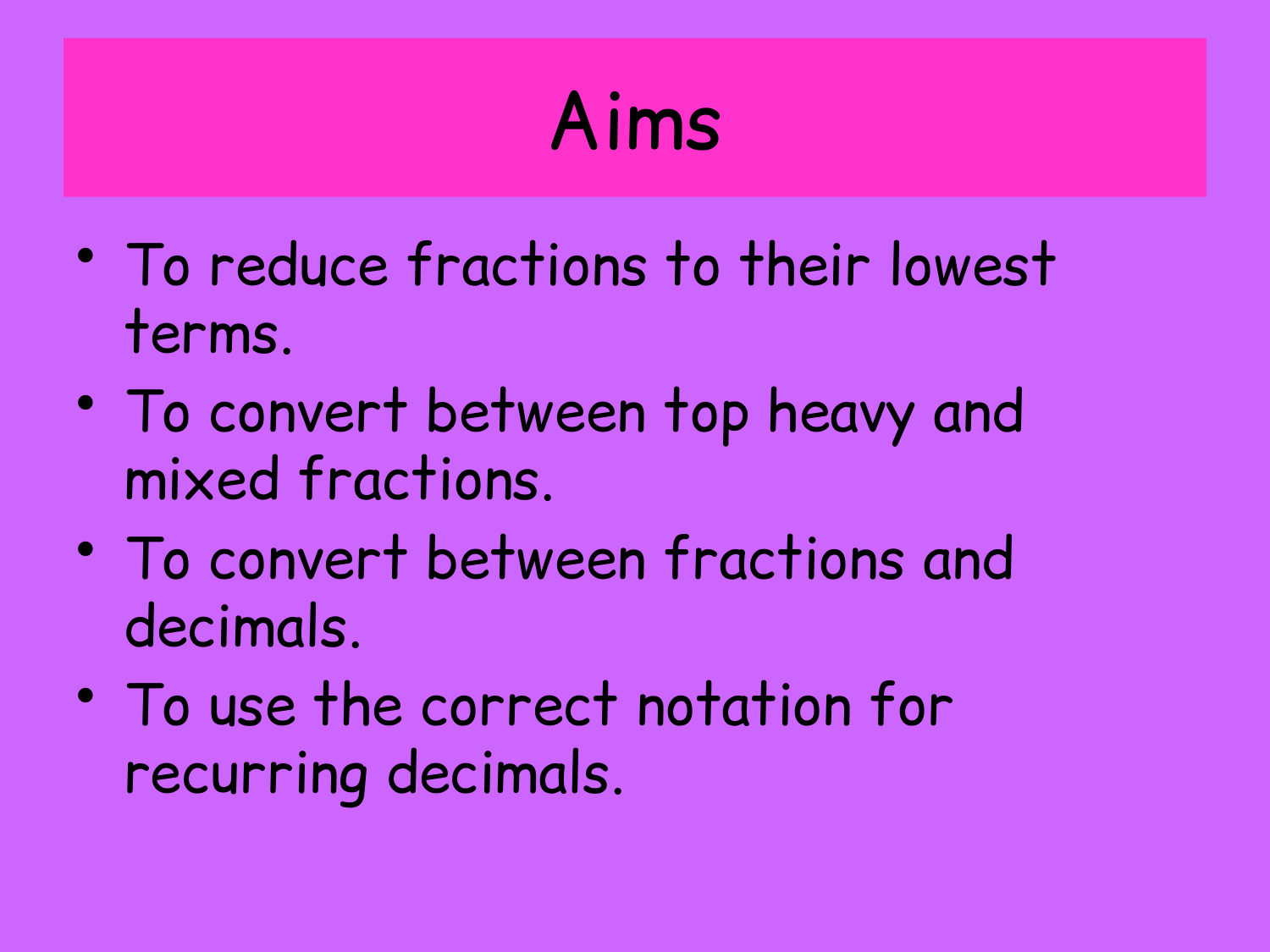

# Aims
To reduce fractions to their lowest terms.
To convert between top heavy and mixed fractions.
To convert between fractions and decimals.
To use the correct notation for recurring decimals.